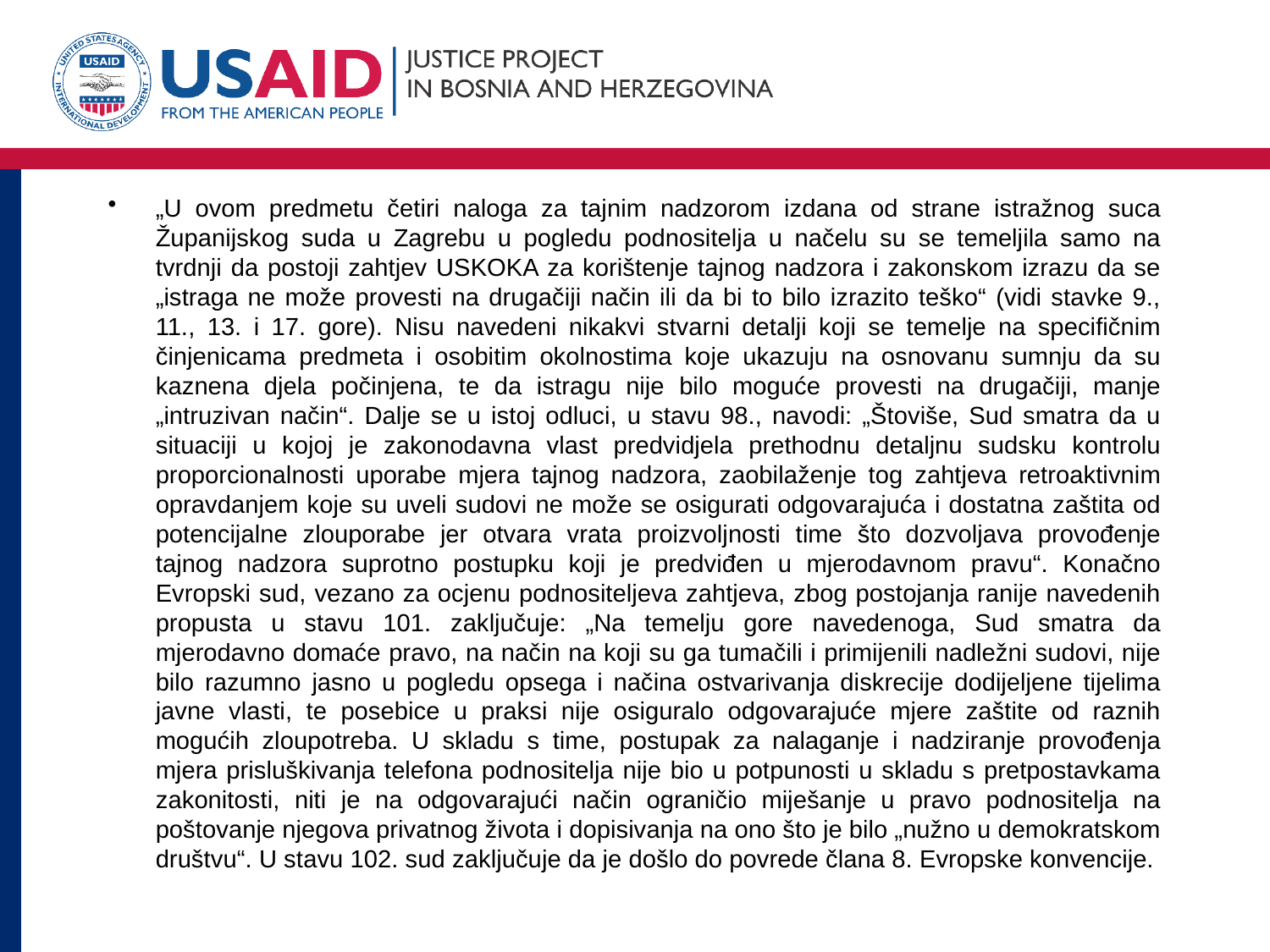

#
„U ovom predmetu četiri naloga za tajnim nadzorom izdana od strane istražnog suca Županijskog suda u Zagrebu u pogledu podnositelja u načelu su se temeljila samo na tvrdnji da postoji zahtjev USKOKA za korištenje tajnog nadzora i zakonskom izrazu da se „istraga ne može provesti na drugačiji način ili da bi to bilo izrazito teško“ (vidi stavke 9., 11., 13. i 17. gore). Nisu navedeni nikakvi stvarni detalji koji se temelje na specifičnim činjenicama predmeta i osobitim okolnostima koje ukazuju na osnovanu sumnju da su kaznena djela počinjena, te da istragu nije bilo moguće provesti na drugačiji, manje „intruzivan način“. Dalje se u istoj odluci, u stavu 98., navodi: „Štoviše, Sud smatra da u situaciji u kojoj je zakonodavna vlast predvidjela prethodnu detaljnu sudsku kontrolu proporcionalnosti uporabe mjera tajnog nadzora, zaobilaženje tog zahtjeva retroaktivnim opravdanjem koje su uveli sudovi ne može se osigurati odgovarajuća i dostatna zaštita od potencijalne zlouporabe jer otvara vrata proizvoljnosti time što dozvoljava provođenje tajnog nadzora suprotno postupku koji je predviđen u mjerodavnom pravu“. Konačno Evropski sud, vezano za ocjenu podnositeljeva zahtjeva, zbog postojanja ranije navedenih propusta u stavu 101. zaključuje: „Na temelju gore navedenoga, Sud smatra da mjerodavno domaće pravo, na način na koji su ga tumačili i primijenili nadležni sudovi, nije bilo razumno jasno u pogledu opsega i načina ostvarivanja diskrecije dodijeljene tijelima javne vlasti, te posebice u praksi nije osiguralo odgovarajuće mjere zaštite od raznih mogućih zloupotreba. U skladu s time, postupak za nalaganje i nadziranje provođenja mjera prisluškivanja telefona podnositelja nije bio u potpunosti u skladu s pretpostavkama zakonitosti, niti je na odgovarajući način ograničio miješanje u pravo podnositelja na poštovanje njegova privatnog života i dopisivanja na ono što je bilo „nužno u demokratskom društvu“. U stavu 102. sud zaključuje da je došlo do povrede člana 8. Evropske konvencije.